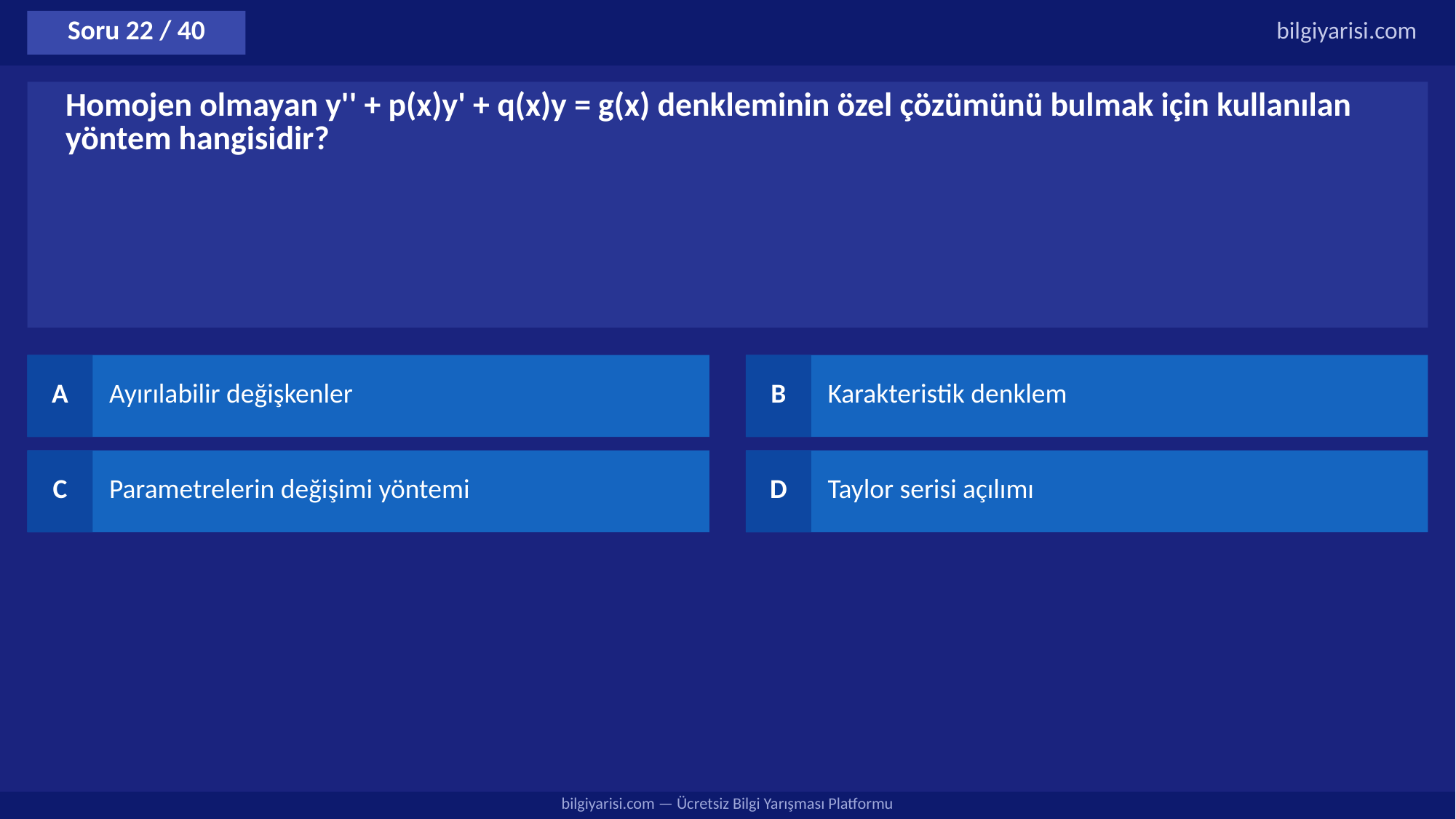

Soru 22 / 40
bilgiyarisi.com

Homojen olmayan y'' + p(x)y' + q(x)y = g(x) denkleminin özel çözümünü bulmak için kullanılan yöntem hangisidir?

A
Ayırılabilir değişkenler

B
Karakteristik denklem

C
Parametrelerin değişimi yöntemi

D
Taylor serisi açılımı
bilgiyarisi.com — Ücretsiz Bilgi Yarışması Platformu